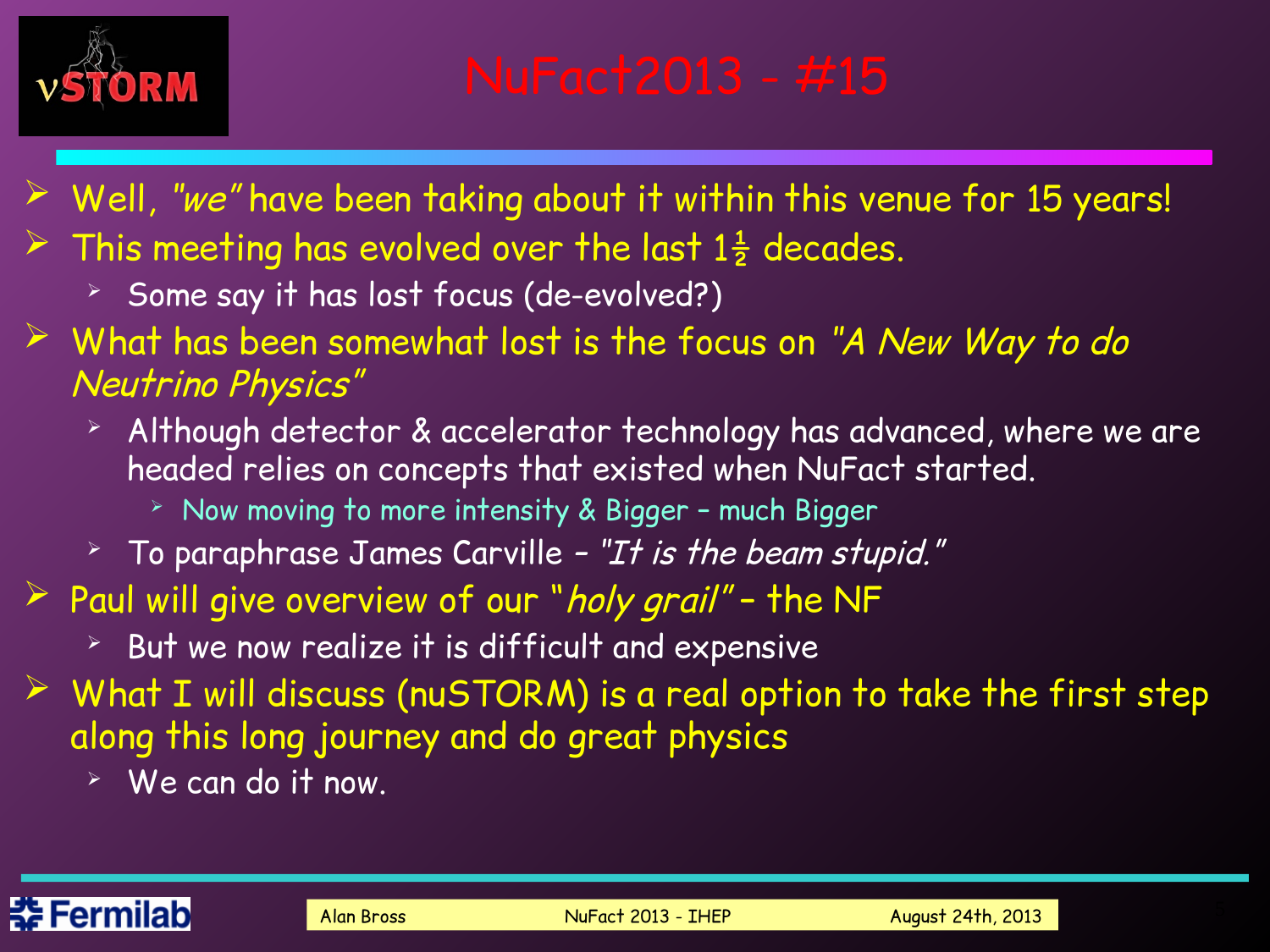

# NuFact2013 - #15
Well, “we” have been taking about it within this venue for 15 years!
This meeting has evolved over the last 1½ decades.
Some say it has lost focus (de-evolved?)
What has been somewhat lost is the focus on “A New Way to do  Neutrino Physics”
Although detector & accelerator technology has advanced, where we are headed relies on concepts that existed when NuFact started.
Now moving to more intensity & Bigger – much Bigger
To paraphrase James Carville – “It is the beam stupid.”
Paul will give overview of our “holy grail” – the NF
But we now realize it is difficult and expensive
What I will discuss (nuSTORM) is a real option to take the first step along this long journey and do great physics
We can do it now.
5
Alan Bross                              NuFact 2013 - IHEP                              August 24th, 2013